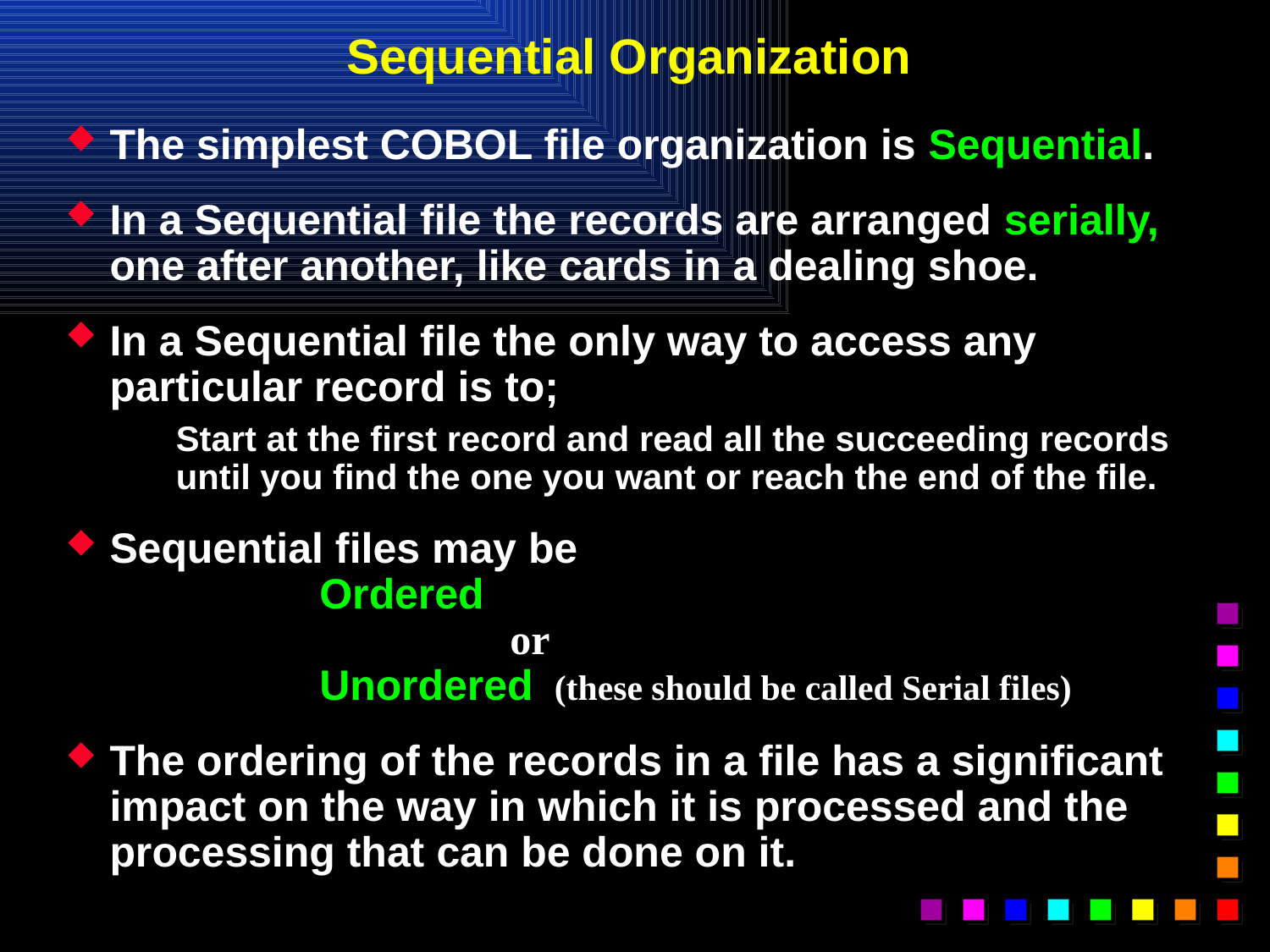

# Sequential Organization
The simplest COBOL file organization is Sequential.
In a Sequential file the records are arranged serially, one after another, like cards in a dealing shoe.
In a Sequential file the only way to access any particular record is to;
	Start at the first record and read all the succeeding records until you find the one you want or reach the end of the file.
Sequential files may be
Ordered
		or
Unordered  (these should be called Serial files)
The ordering of the records in a file has a significant impact on the way in which it is processed and the processing that can be done on it.